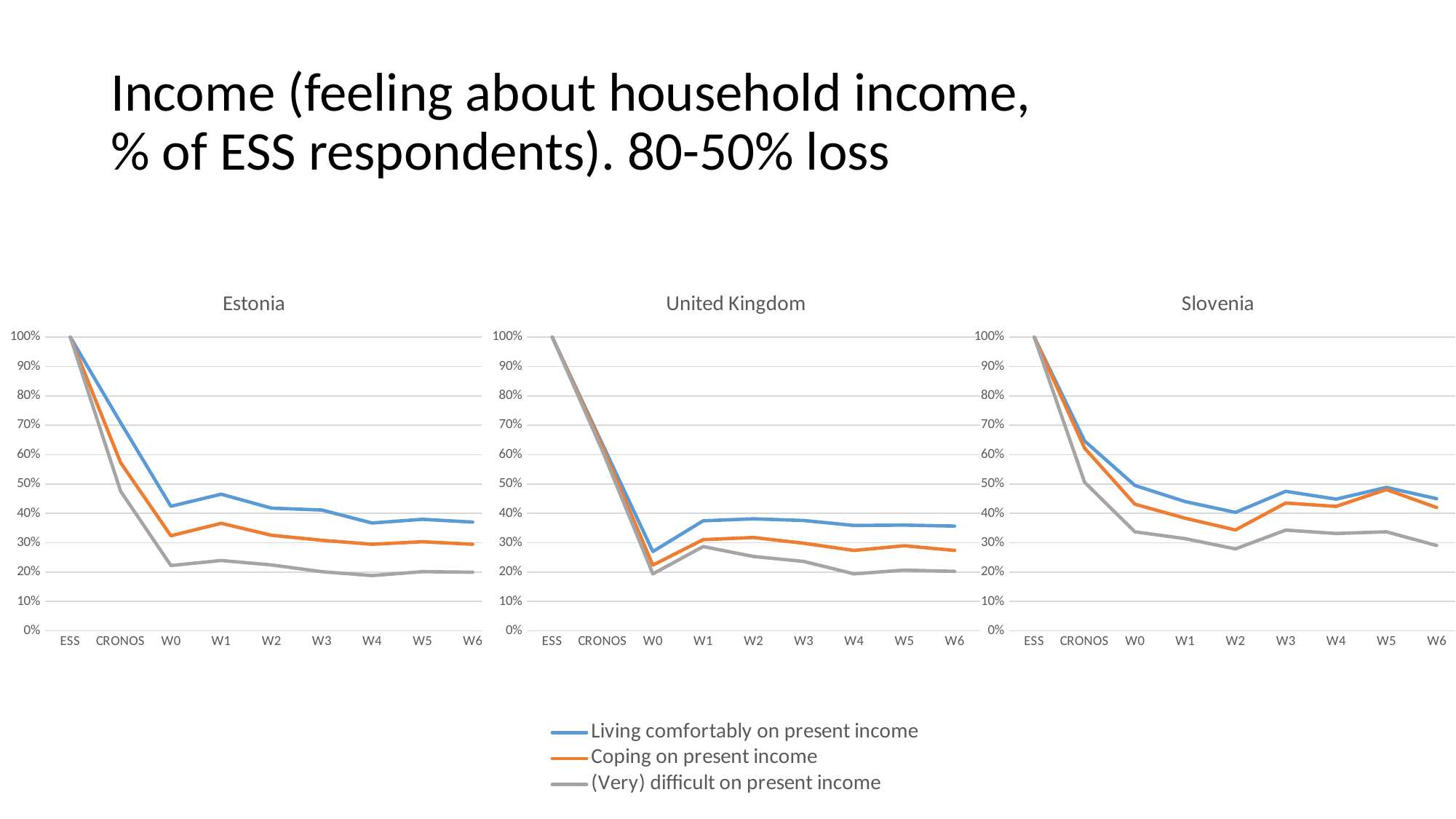

# Income (feeling about household income, % of ESS respondents). 80-50% loss

### Chart: Estonia

| Category | Living comfortably on present income | Coping on present income | (Very) difficult on present income |
|---|---|---|---|
| ESS | 1.0 | 1.0 | 1.0 |
| CRONOS | 0.7088607594936709 | 0.572642310960068 | 0.4752851711026616 |
| W0 | 0.4240506329113924 | 0.32370433305012747 | 0.2224334600760456 |
| W1 | 0.4651898734177215 | 0.36618521665250636 | 0.23954372623574144 |
| W2 | 0.4177215189873418 | 0.3254035683942226 | 0.22433460076045628 |
| W3 | 0.41139240506329117 | 0.308411214953271 | 0.20152091254752852 |
| W4 | 0.3670886075949367 | 0.29481733220050976 | 0.188212927756654 |
| W5 | 0.379746835443038 | 0.3033135089209856 | 0.20152091254752852 |
| W6 | 0.370253164556962 | 0.29481733220050976 | 0.19961977186311788 |

### Chart: United Kingdom

| Category | Living comfortably on present income | Coping on present income | (Very) difficult on present income |
|---|---|---|---|
| ESS | 1.0 | 1.0 | 1.0 |
| CRONOS | 0.6344206974128234 | 0.6259168704156479 | 0.6118143459915611 |
| W0 | 0.26996625421822273 | 0.2237163814180929 | 0.1940928270042194 |
| W1 | 0.374578177727784 | 0.3105134474327628 | 0.2869198312236287 |
| W2 | 0.3813273340832396 | 0.31784841075794623 | 0.25316455696202533 |
| W3 | 0.37570303712035996 | 0.2982885085574572 | 0.23628691983122363 |
| W4 | 0.35883014623172105 | 0.27383863080684595 | 0.1940928270042194 |
| W5 | 0.35995500562429694 | 0.28973105134474325 | 0.20675105485232068 |
| W6 | 0.3565804274465692 | 0.27383863080684595 | 0.20253164556962025 |

### Chart: Slovenia

| Category | Living comfortably on present income | Coping on present income | (Very) difficult on present income |
|---|---|---|---|
| ESS | 1.0 | 1.0 | 1.0 |
| CRONOS | 0.6466666666666666 | 0.6221374045801527 | 0.5058139534883721 |
| W0 | 0.495 | 0.4312977099236641 | 0.3372093023255814 |
| W1 | 0.44 | 0.383587786259542 | 0.313953488372093 |
| W2 | 0.4033333333333333 | 0.3435114503816794 | 0.27906976744186046 |
| W3 | 0.475 | 0.4351145038167939 | 0.3430232558139535 |
| W4 | 0.4483333333333333 | 0.42366412213740456 | 0.3313953488372093 |
| W5 | 0.48833333333333334 | 0.48091603053435117 | 0.3372093023255814 |
| W6 | 0.45 | 0.4198473282442748 | 0.29069767441860467 |

### Chart: Estonia

| Category | Living comfortably on present income | Coping on present income | (Very) difficult on present income |
|---|---|---|---|
| ESS | 316.0 | 1177.0 | 526.0 |
| CRONOS | 224.0 | 674.0 | 250.0 |
| W0 | 134.0 | 381.0 | 117.0 |
| W1 | 147.0 | 431.0 | 126.0 |
| W2 | 132.0 | 383.0 | 118.0 |
| W3 | 130.0 | 363.0 | 106.0 |
| W4 | 116.0 | 347.0 | 99.0 |
| W5 | 120.0 | 357.0 | 106.0 |
| W6 | 117.0 | 347.0 | 105.0 |